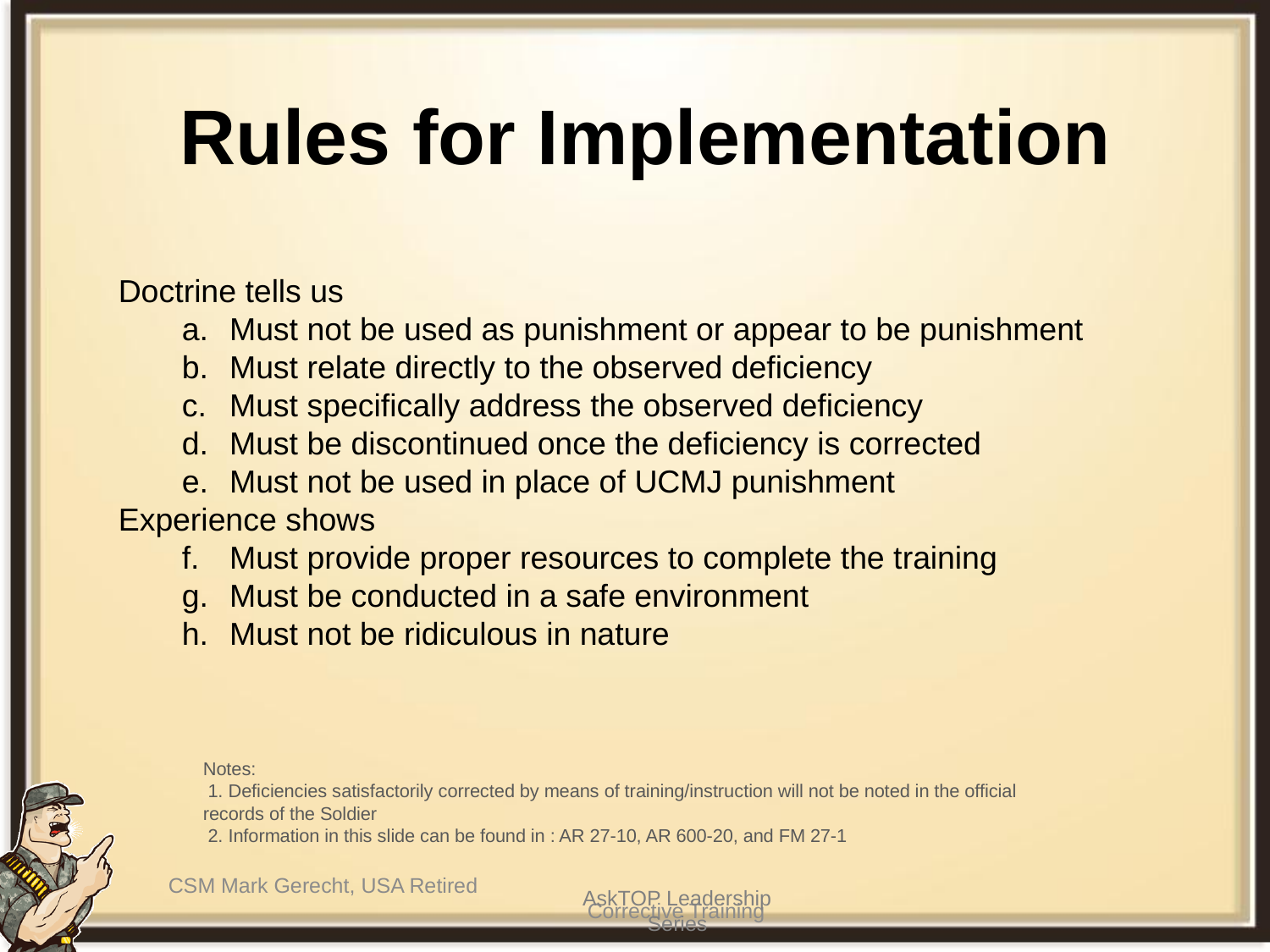

# Rules for Implementation
Doctrine tells us
Must not be used as punishment or appear to be punishment
Must relate directly to the observed deficiency
Must specifically address the observed deficiency
Must be discontinued once the deficiency is corrected
Must not be used in place of UCMJ punishment
Experience shows
Must provide proper resources to complete the training
Must be conducted in a safe environment
Must not be ridiculous in nature

Notes:
 1. Deficiencies satisfactorily corrected by means of training/instruction will not be noted in the official records of the Soldier
 2. Information in this slide can be found in : AR 27-10, AR 600-20, and FM 27-1